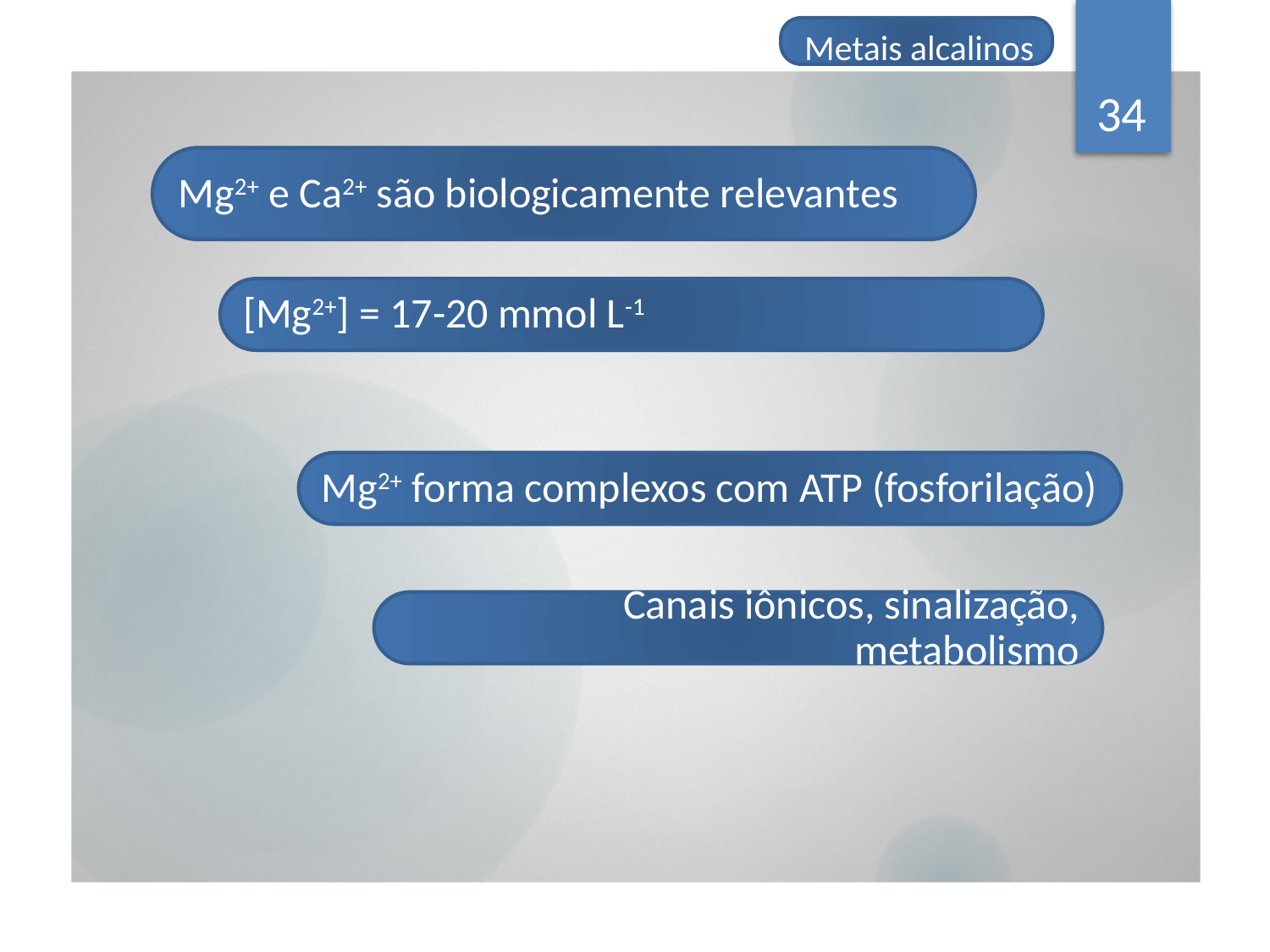

Metais alcalinos
34
Mg2+ e Ca2+ são biologicamente relevantes
[Mg2+] = 17-20 mmol L-1
Mg2+ forma complexos com ATP (fosforilação)
Canais iônicos, sinalização, metabolismo